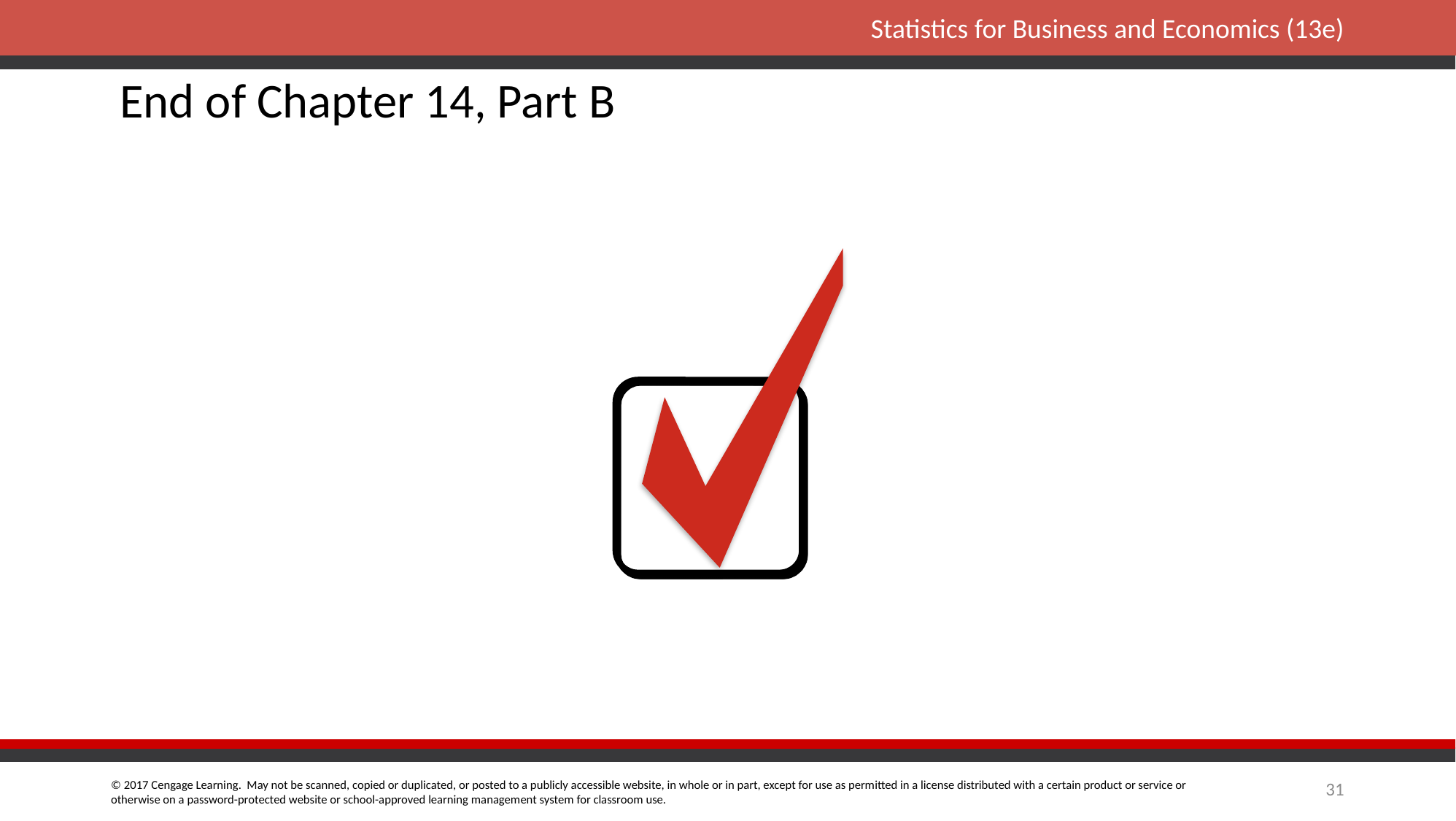

# End of Chapter 14, Part B

31